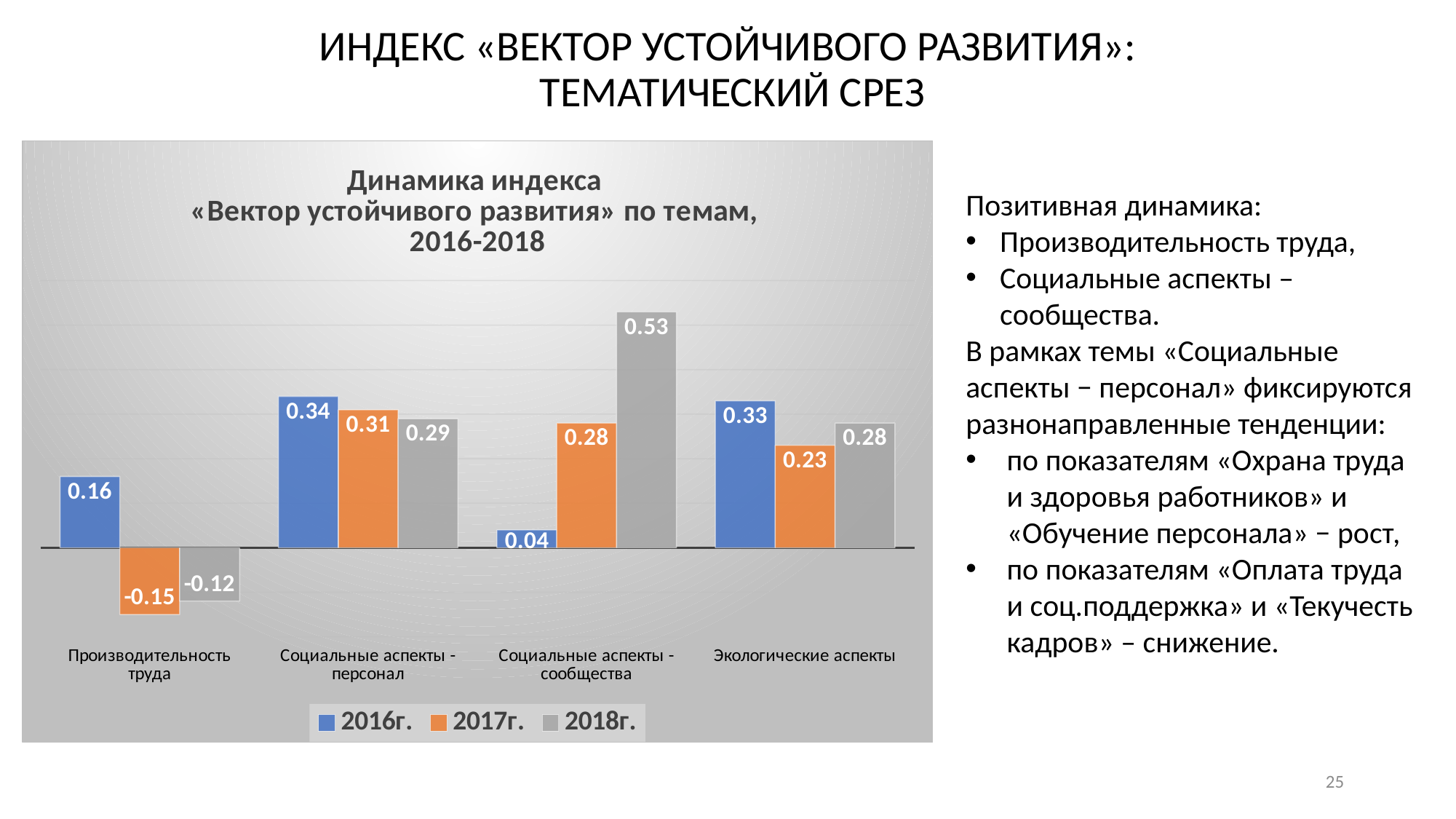

# индекс «Вектор устойчивого развития»: тематический срез

### Chart: Динамика индекса
«Вектор устойчивого развития» по темам,
2016-2018

| Category | 2016г. | 2017г. | 2018г. |
|---|---|---|---|
| Производительность труда | 0.16 | -0.15 | -0.12 |
| Социальные аспекты - персонал | 0.34 | 0.31 | 0.29 |
| Социальные аспекты - сообщества | 0.04 | 0.28 | 0.53 |
| Экологические аспекты | 0.33 | 0.23 | 0.28 |
Позитивная динамика:
Производительность труда,
Социальные аспекты – сообщества.
В рамках темы «Социальные аспекты − персонал» фиксируются разнонаправленные тенденции:
по показателям «Охрана труда и здоровья работников» и «Обучение персонала» − рост,
по показателям «Оплата труда и соц.поддержка» и «Текучесть кадров» – снижение.
25